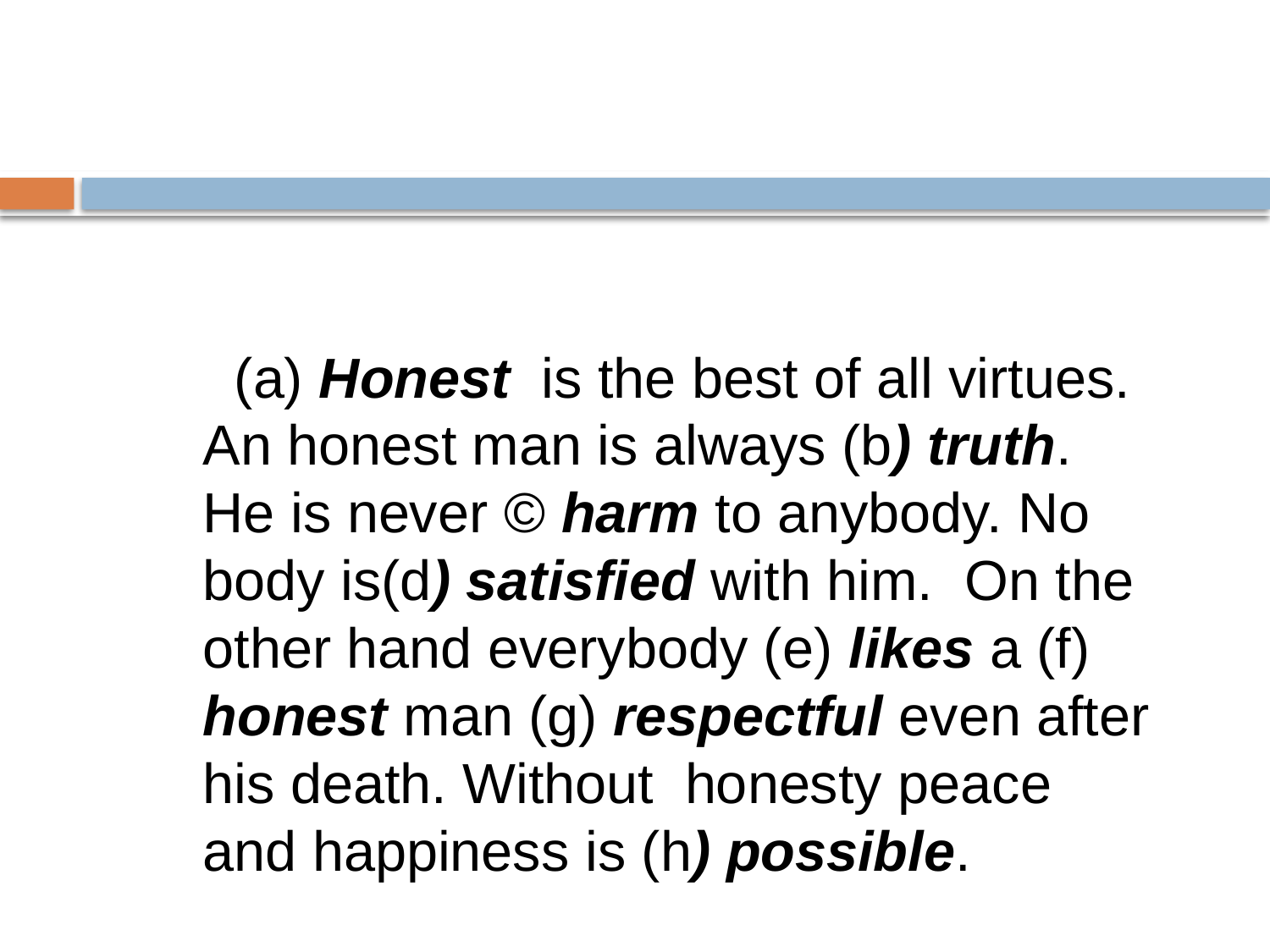

#

  (a) Honest  is the best of all virtues. An honest man is always (b) truth. He is never © harm to anybody. No body is(d) satisfied with him.  On the other hand everybody (e) likes a (f) honest man (g) respectful even after his death. Without  honesty peace and happiness is (h) possible.